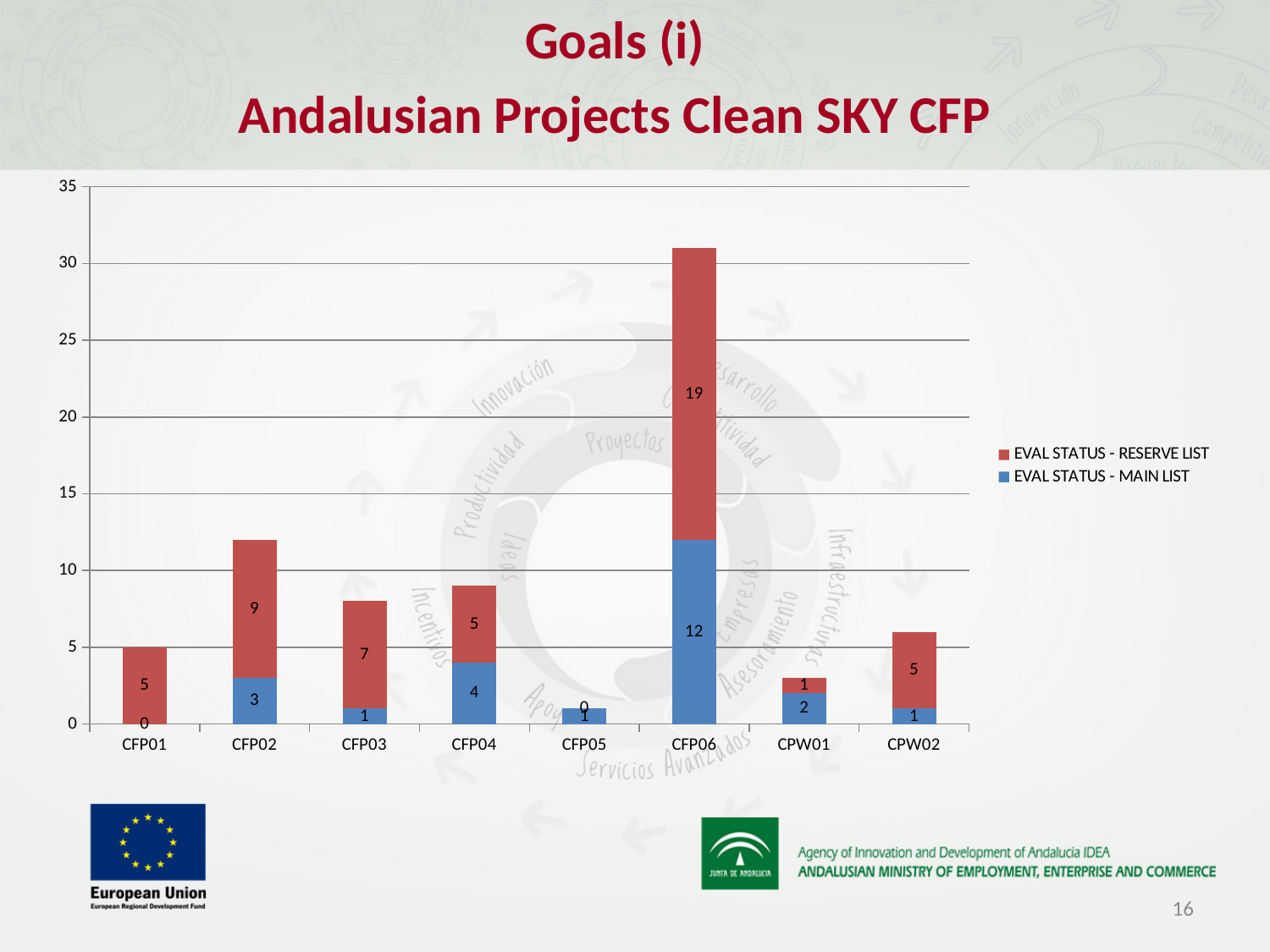

Goals (i)
Andalusian Projects Clean SKY CFP

### Chart

| Category | EVAL STATUS - MAIN LIST | EVAL STATUS - RESERVE LIST |
|---|---|---|
| CFP01 | 0.0 | 5.0 |
| CFP02 | 3.0 | 9.0 |
| CFP03 | 1.0 | 7.0 |
| CFP04 | 4.0 | 5.0 |
| CFP05 | 1.0 | 0.0 |
| CFP06 | 12.0 | 19.0 |
| CPW01 | 2.0 | 1.0 |
| CPW02 | 1.0 | 5.0 |
16